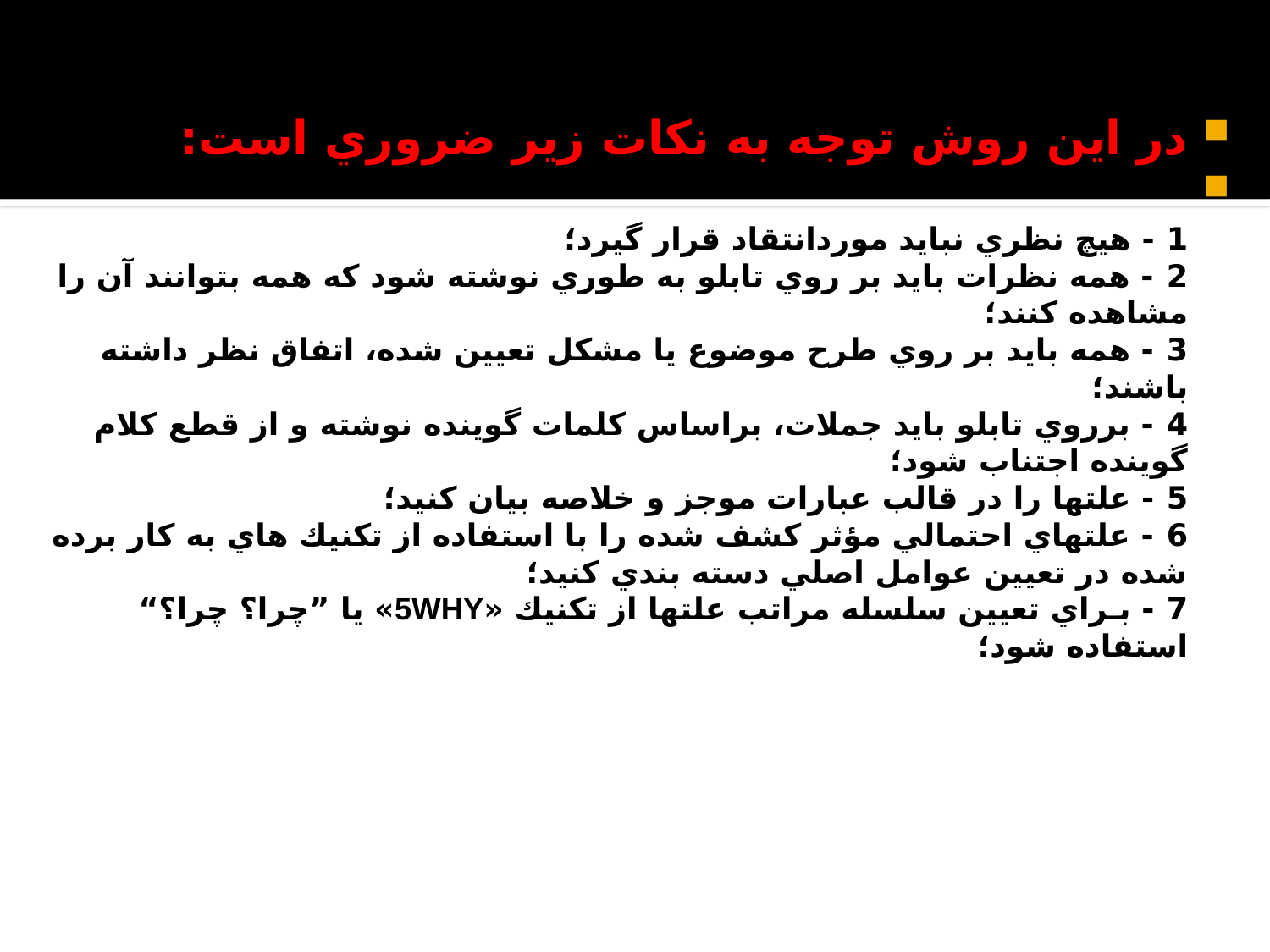

در اين روش توجه به نكات زير ضروري است:
1 - هيچ نظري نبايد موردانتقاد قرار گيرد؛
2 - همه نظرات بايد بر روي تابلو به طوري نوشته شود كه همه بتوانند آن را مشاهده كنند؛
3 - همه بايد بر روي طرح موضوع يا مشكل تعيين شده، اتفاق نظر داشته باشند؛
4 - برروي تابلو بايد جملات، براساس كلمات گوينده نوشته و از قطع كلام گوينده اجتناب شود؛
5 - علتها را در قالب عبارات موجز و خلاصه بيان كنيد؛
6 - علتهاي احتمالي مؤثر كشف شده را با استفاده از تكنيك هاي به كار برده شده در تعيين عوامل اصلي دسته بندي كنيد؛
7 - بـراي تعيين سلسله مراتب علتها از تكنيك «5WHY» يا ”چرا؟ چرا؟“ استفاده شود؛